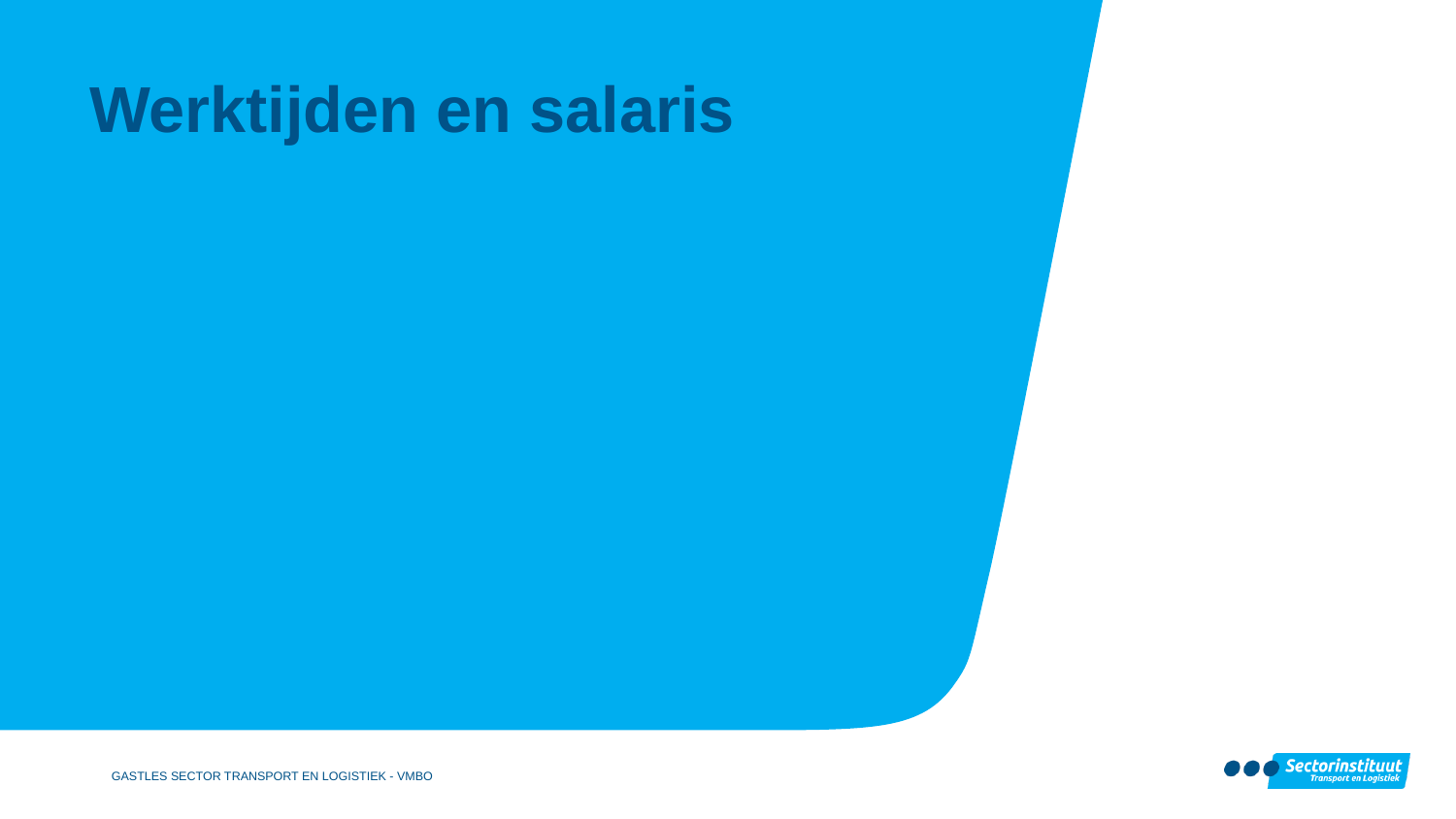

# Werktijden en salaris

GASTLES SECTOR TRANSPORT EN LOGISTIEK - VMBO